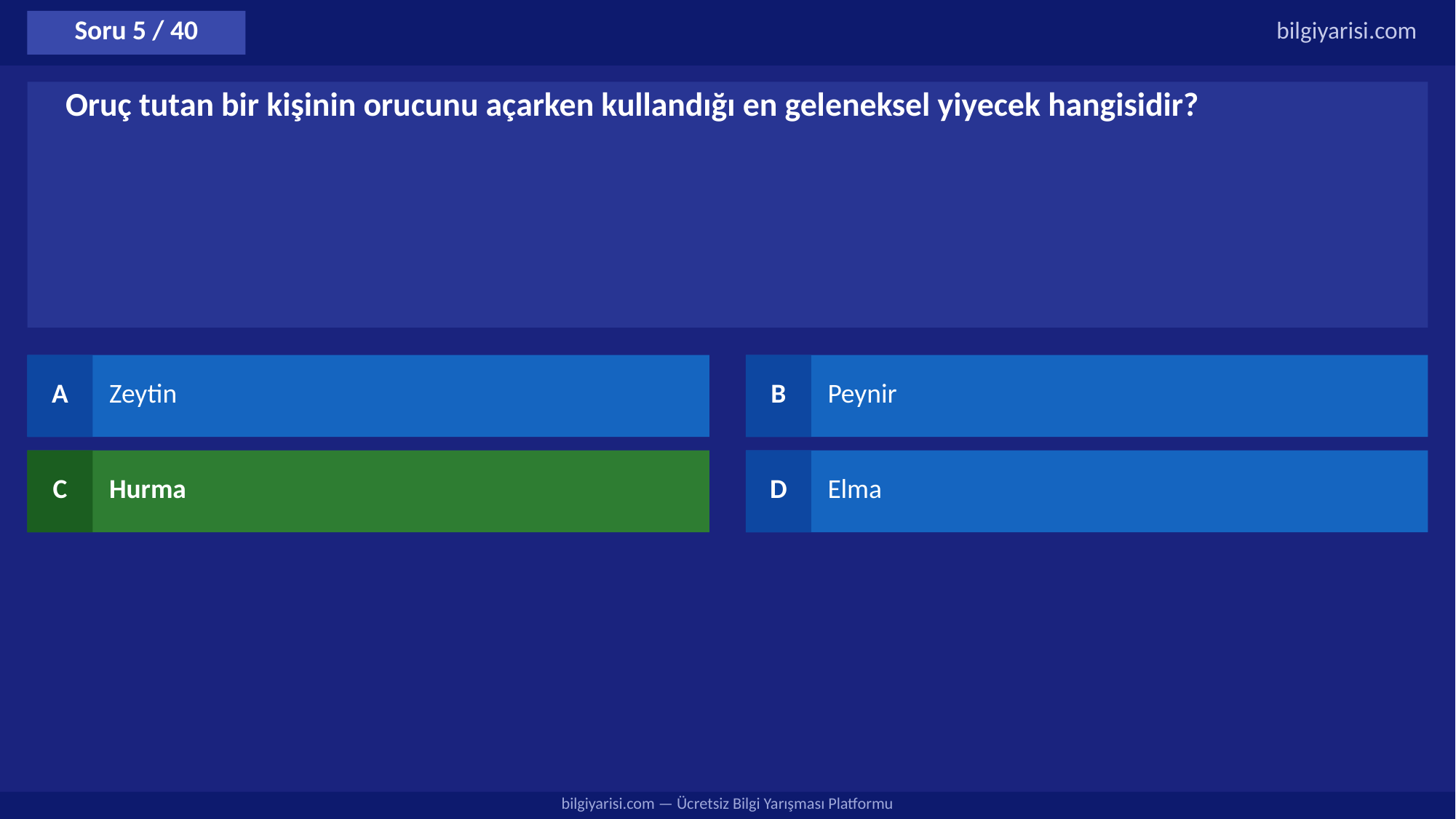

Soru 5 / 40
bilgiyarisi.com

Oruç tutan bir kişinin orucunu açarken kullandığı en geleneksel yiyecek hangisidir?

A
Zeytin

B
Peynir

C
Hurma

D
Elma
bilgiyarisi.com — Ücretsiz Bilgi Yarışması Platformu